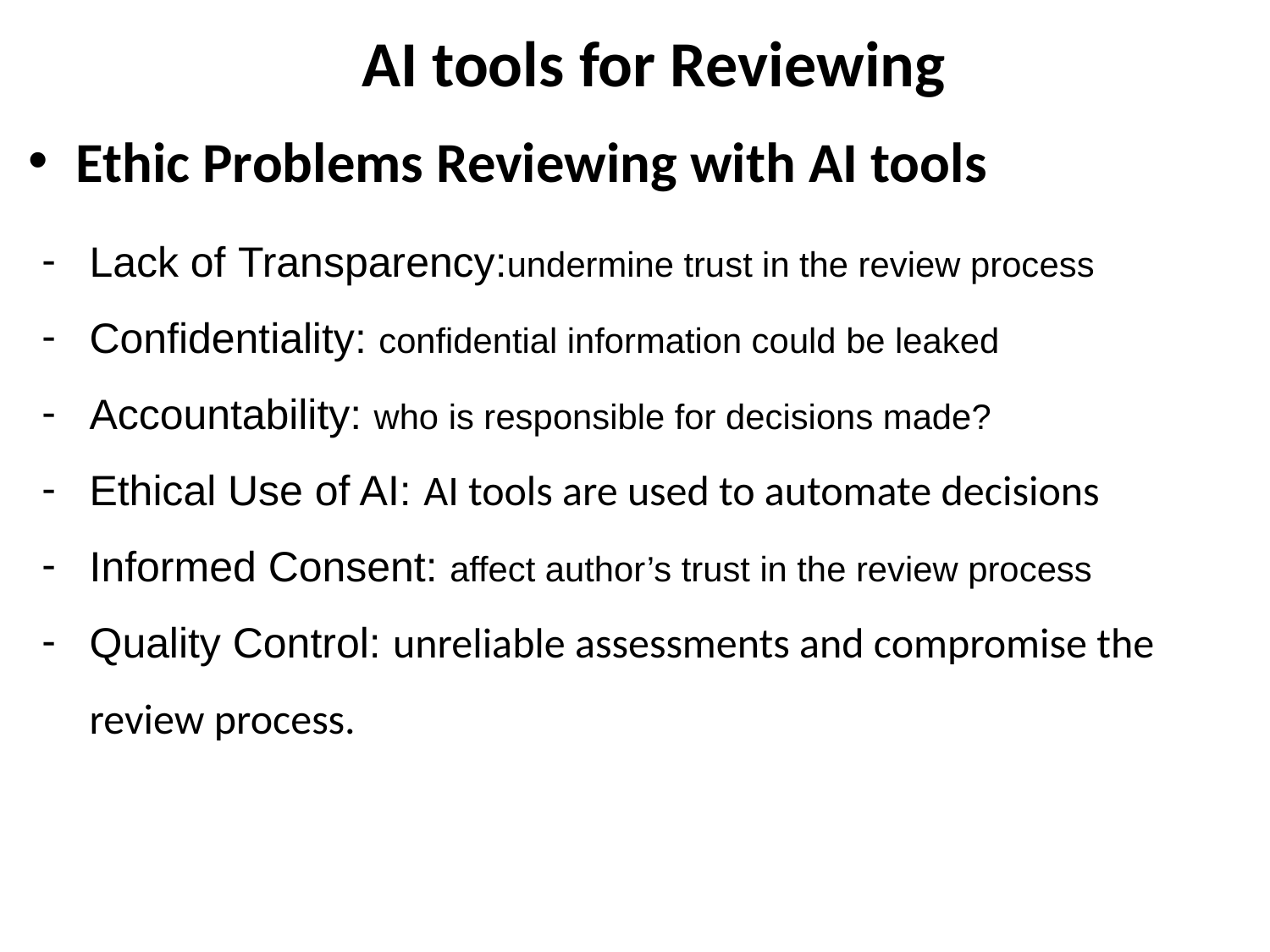

# AI tools for Reviewing
Ethic Problems Reviewing with AI tools

Lack of Transparency:undermine trust in the review process
Confidentiality: confidential information could be leaked
Accountability: who is responsible for decisions made?
Ethical Use of AI: AI tools are used to automate decisions
Informed Consent: affect author’s trust in the review process
Quality Control: unreliable assessments and compromise the review process.